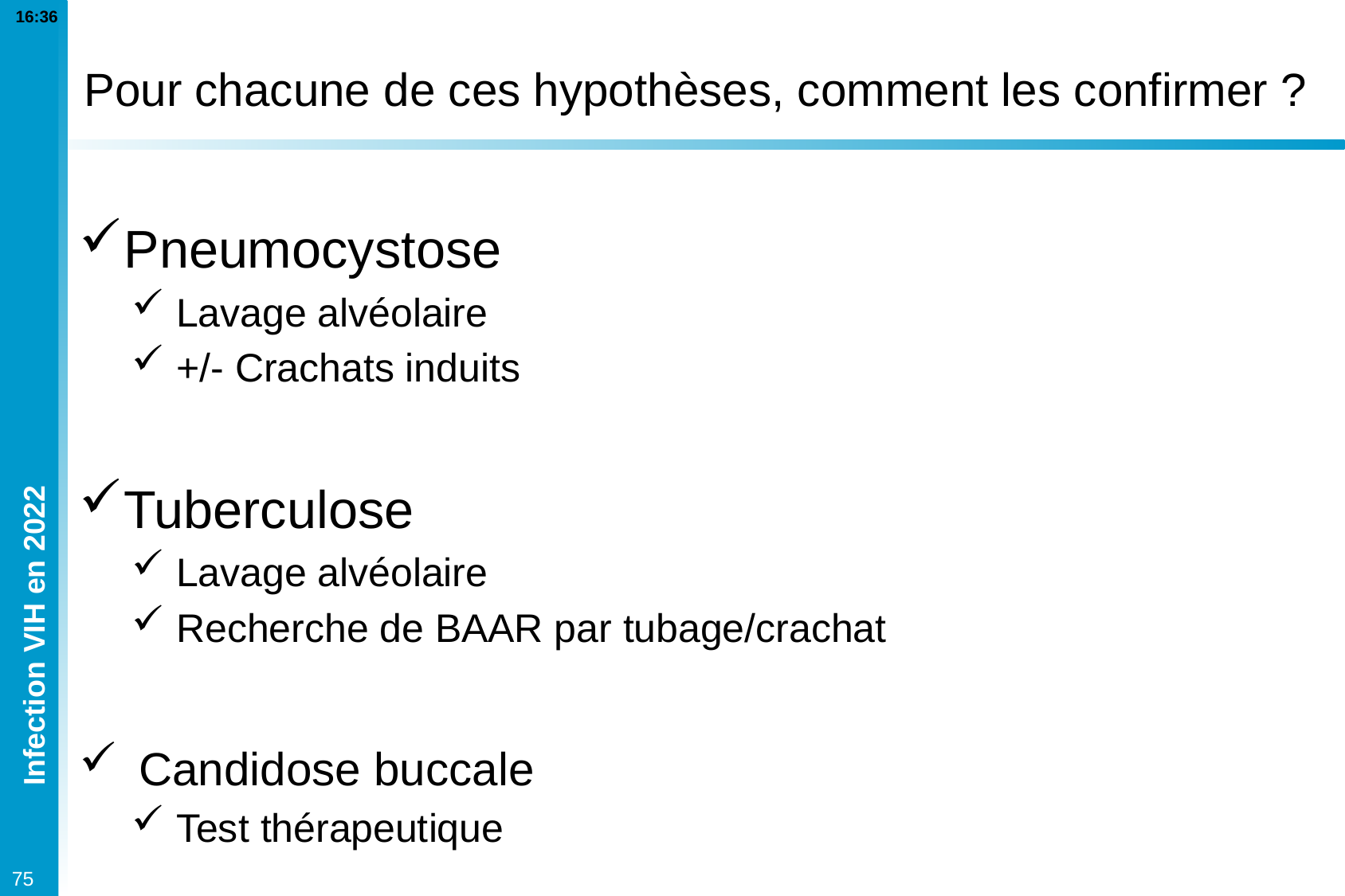

# Pour chacune de ces hypothèses, comment les confirmer ?
Pneumocystose
Lavage alvéolaire
+/- Crachats induits

Tuberculose
Lavage alvéolaire
Recherche de BAAR par tubage/crachat

Candidose buccale
Test thérapeutique